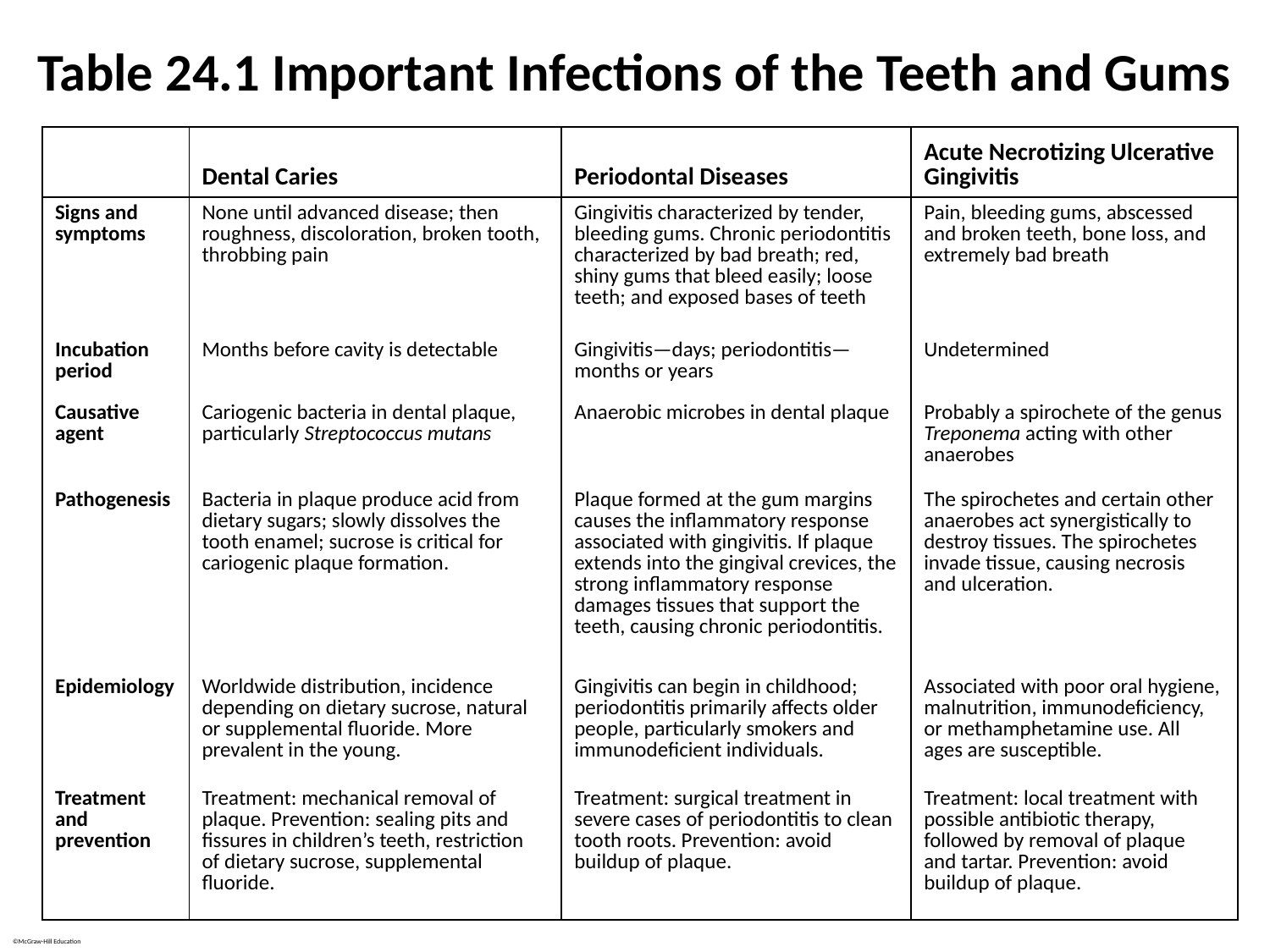

# Table 24.1 Important Infections of the Teeth and Gums
|  | Dental Caries | Periodontal Diseases | Acute Necrotizing Ulcerative Gingivitis |
| --- | --- | --- | --- |
| Signs and symptoms | None until advanced disease; then roughness, discoloration, broken tooth, throbbing pain | Gingivitis characterized by tender, bleeding gums. Chronic periodontitis characterized by bad breath; red, shiny gums that bleed easily; loose teeth; and exposed bases of teeth | Pain, bleeding gums, abscessed and broken teeth, bone loss, and extremely bad breath |
| Incubation period | Months before cavity is detectable | Gingivitis—days; periodontitis—months or years | Undetermined |
| Causative agent | Cariogenic bacteria in dental plaque, particularly Streptococcus mutans | Anaerobic microbes in dental plaque | Probably a spirochete of the genus Treponema acting with other anaerobes |
| Pathogenesis | Bacteria in plaque produce acid from dietary sugars; slowly dissolves the tooth enamel; sucrose is critical for cariogenic plaque formation. | Plaque formed at the gum margins causes the inflammatory response associated with gingivitis. If plaque extends into the gingival crevices, the strong inflammatory response damages tissues that support the teeth, causing chronic periodontitis. | The spirochetes and certain other anaerobes act synergistically to destroy tissues. The spirochetes invade tissue, causing necrosis and ulceration. |
| Epidemiology | Worldwide distribution, incidence depending on dietary sucrose, natural or supplemental fluoride. More prevalent in the young. | Gingivitis can begin in childhood; periodontitis primarily affects older people, particularly smokers and immunodeficient individuals. | Associated with poor oral hygiene, malnutrition, immunodeficiency, or methamphetamine use. All ages are susceptible. |
| Treatment and prevention | Treatment: mechanical removal of plaque. Prevention: sealing pits and fissures in children’s teeth, restriction of dietary sucrose, supplemental fluoride. | Treatment: surgical treatment in severe cases of periodontitis to clean tooth roots. Prevention: avoid buildup of plaque. | Treatment: local treatment with possible antibiotic therapy, followed by removal of plaque and tartar. Prevention: avoid buildup of plaque. |